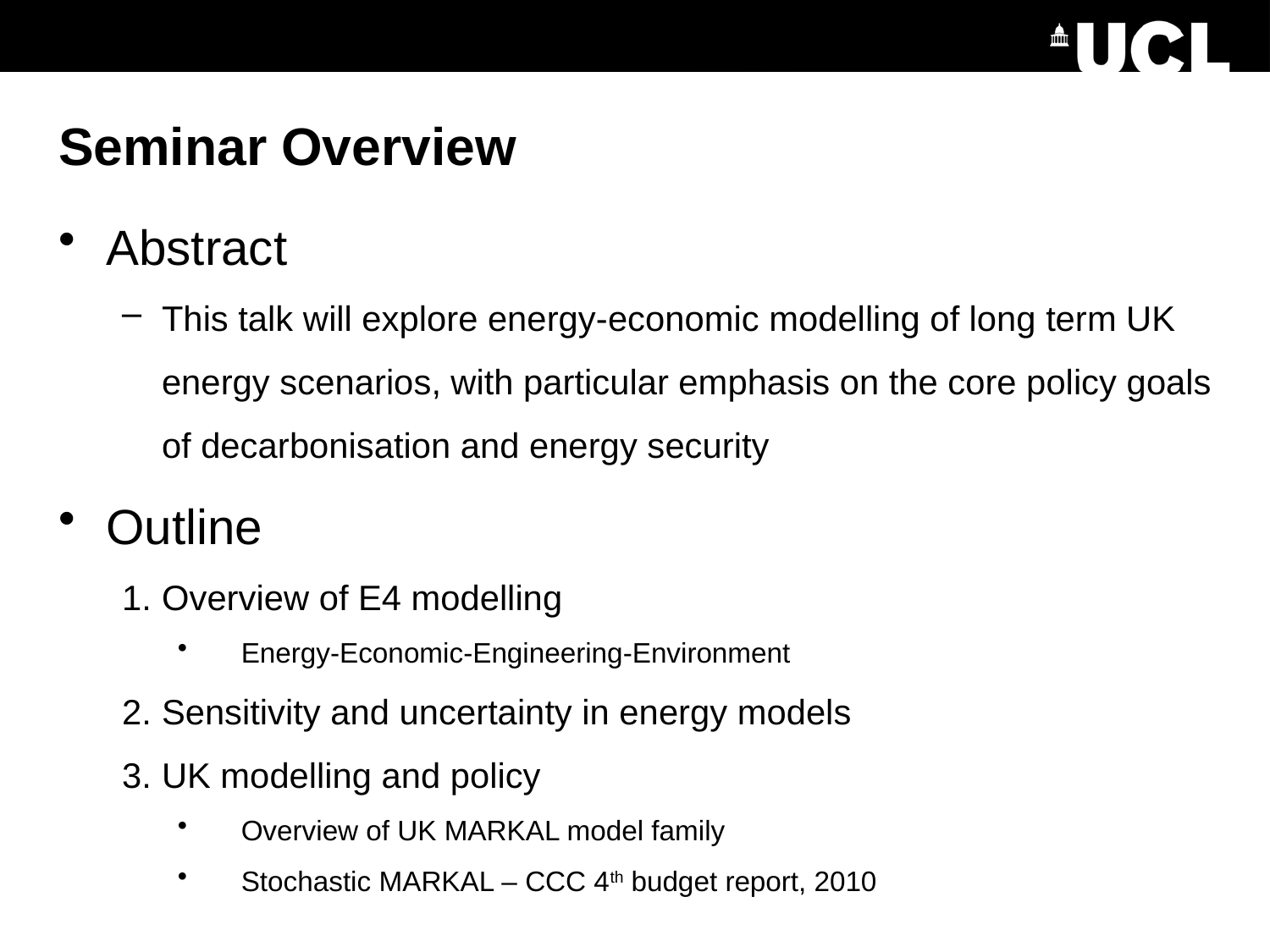

# Seminar Overview
Abstract
This talk will explore energy-economic modelling of long term UK energy scenarios, with particular emphasis on the core policy goals of decarbonisation and energy security
Outline
Overview of E4 modelling
Energy-Economic-Engineering-Environment
Sensitivity and uncertainty in energy models
UK modelling and policy
Overview of UK MARKAL model family
Stochastic MARKAL – CCC 4th budget report, 2010